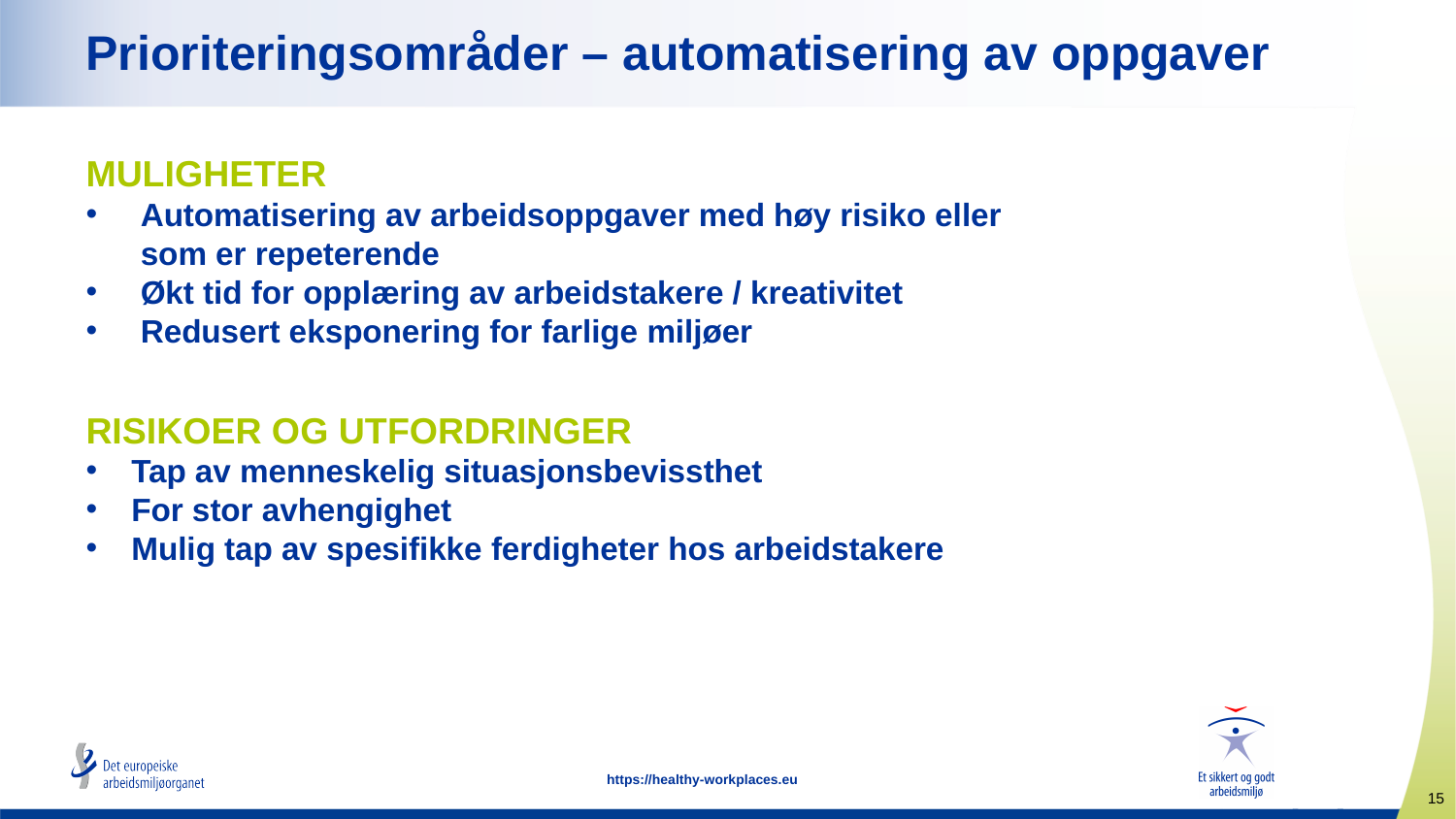

# Prioriteringsområder – automatisering av oppgaver
MULIGHETER
Automatisering av arbeidsoppgaver med høy risiko eller som er repeterende
Økt tid for opplæring av arbeidstakere / kreativitet
Redusert eksponering for farlige miljøer

RISIKOER OG UTFORDRINGER
Tap av menneskelig situasjonsbevissthet
For stor avhengighet
Mulig tap av spesifikke ferdigheter hos arbeidstakere